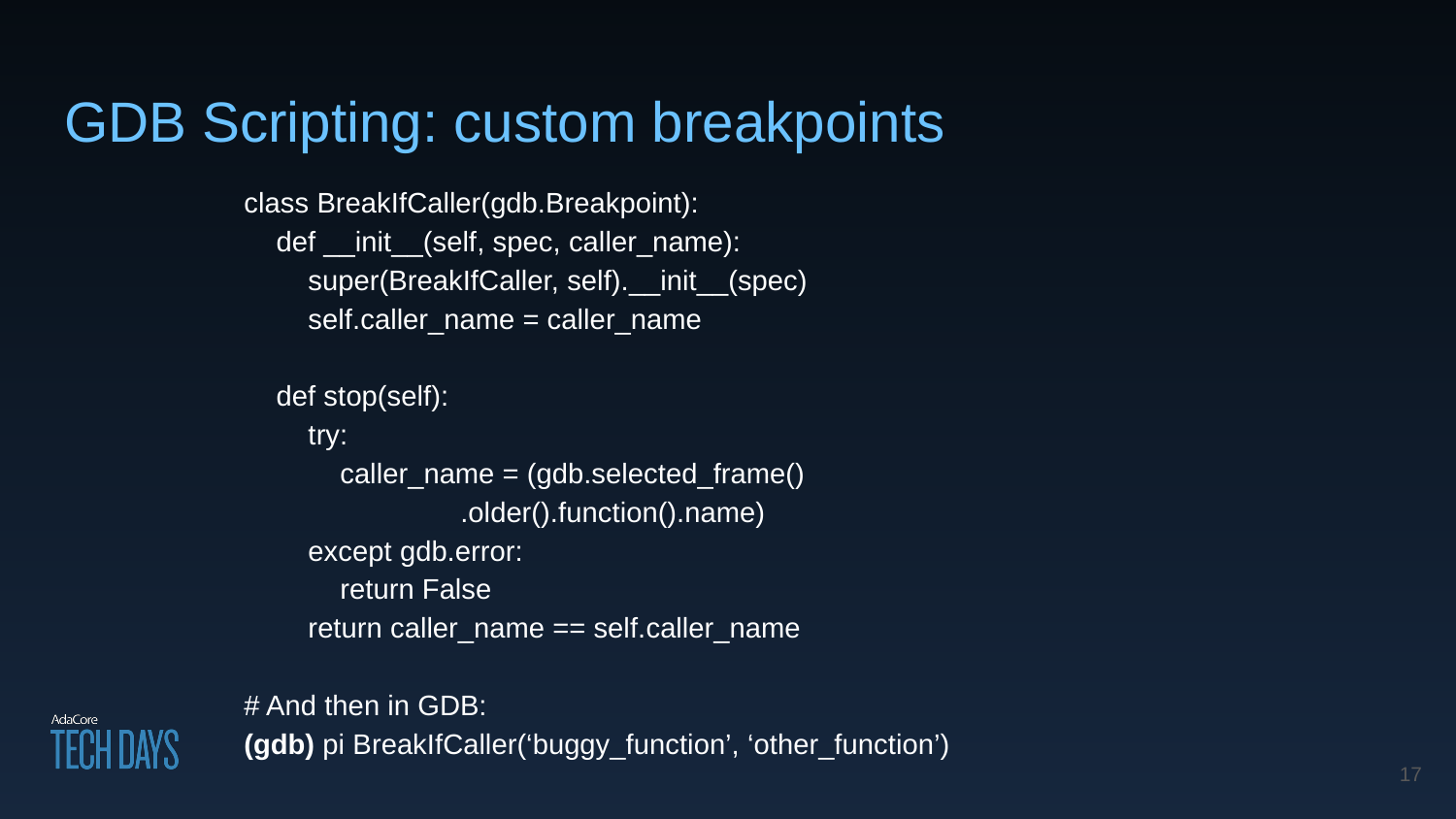

# GDB Scripting: custom breakpoints
class BreakIfCaller(gdb.Breakpoint):
    def __init__(self, spec, caller_name):
        super(BreakIfCaller, self).__init__(spec)
        self.caller_name = caller_name

    def stop(self):
        try:
            caller_name = (gdb.selected_frame()
                           .older().function().name)
        except gdb.error:
            return False
        return caller_name == self.caller_name

# And then in GDB:
(gdb) pi BreakIfCaller(‘buggy_function’, ‘other_function’)

17